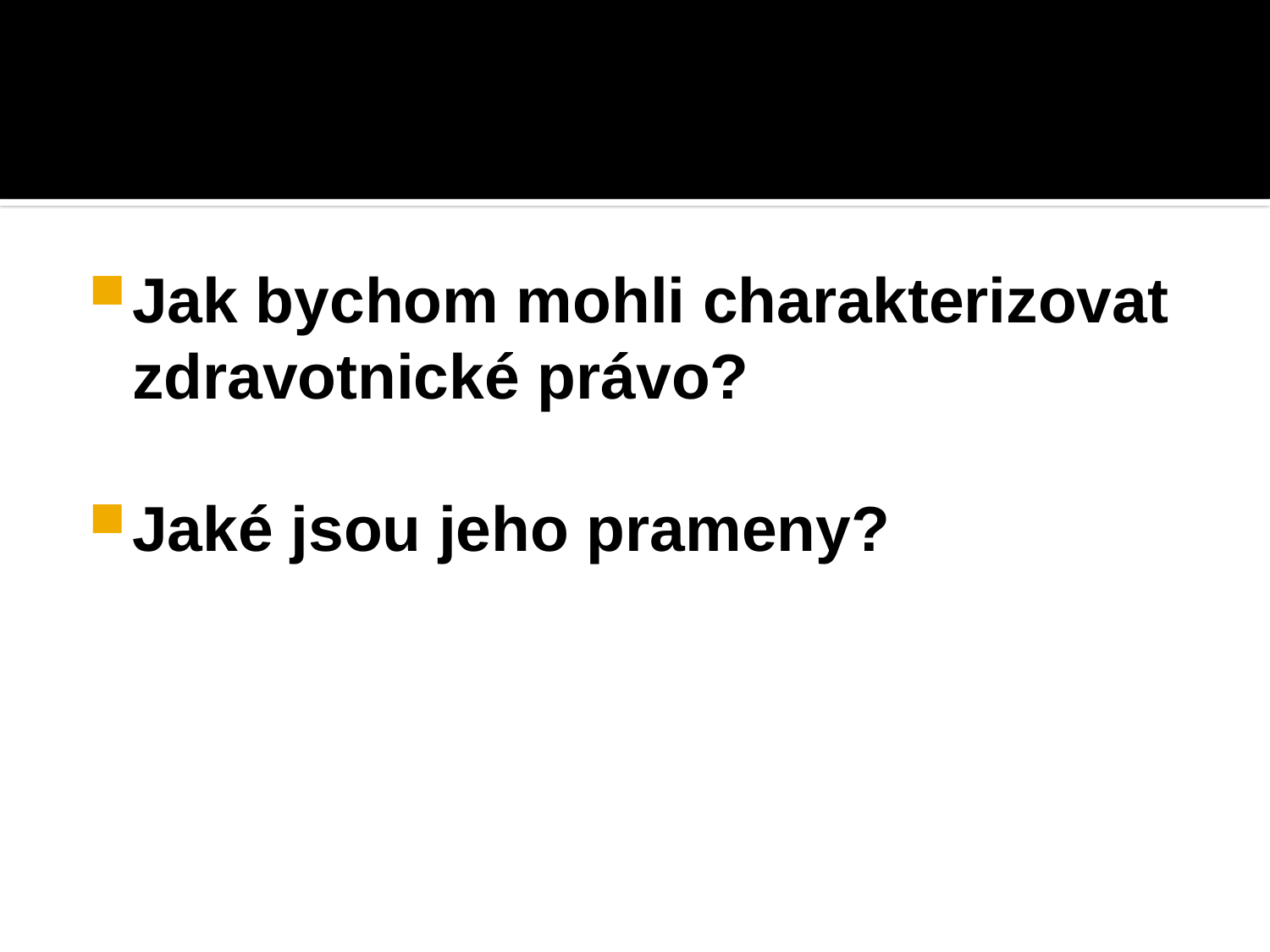

#
Jak bychom mohli charakterizovat zdravotnické právo?

Jaké jsou jeho prameny?